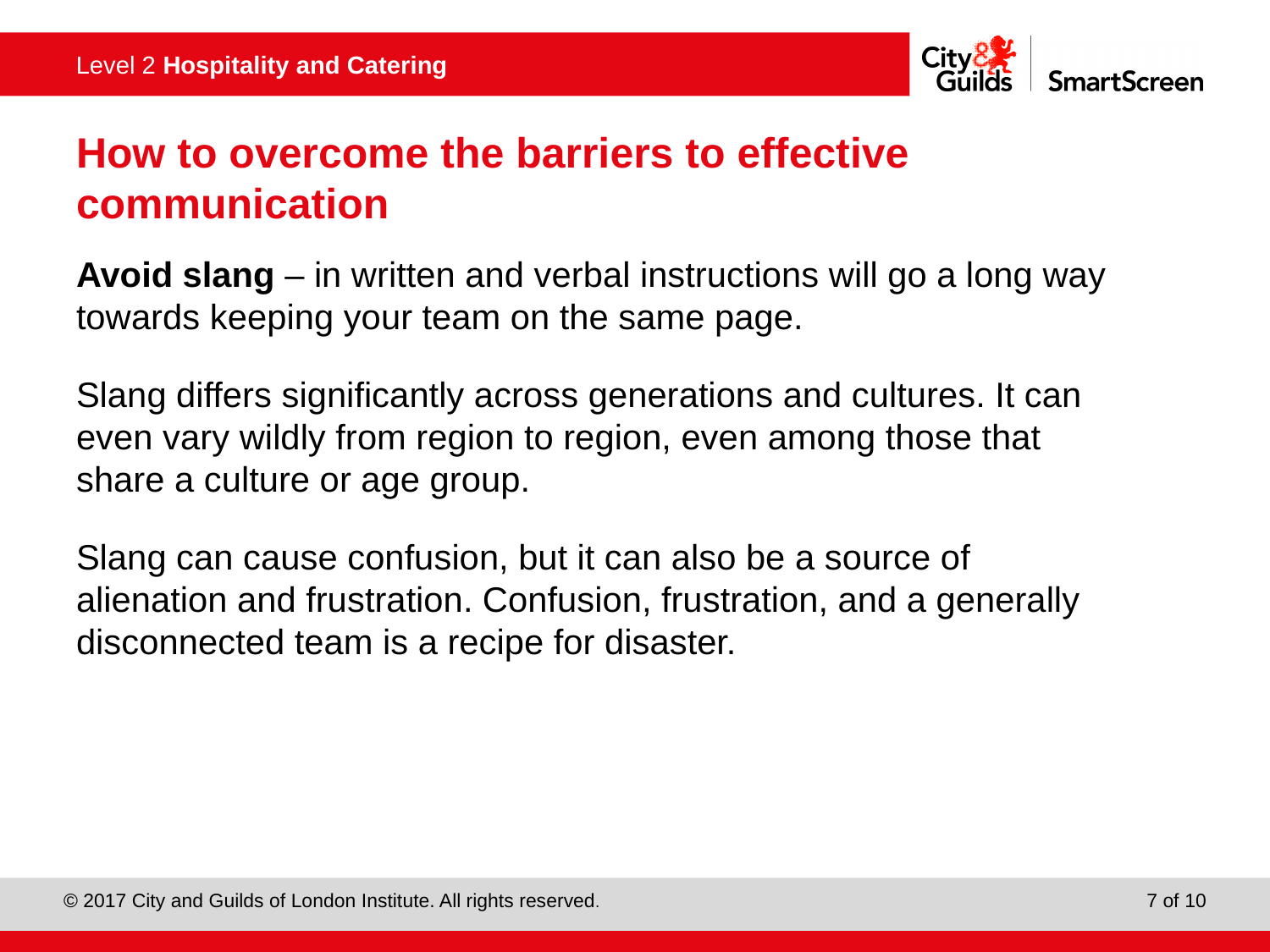

# How to overcome the barriers to effective communication
Avoid slang – in written and verbal instructions will go a long way towards keeping your team on the same page.
Slang differs significantly across generations and cultures. It can even vary wildly from region to region, even among those that share a culture or age group.
Slang can cause confusion, but it can also be a source of alienation and frustration. Confusion, frustration, and a generally disconnected team is a recipe for disaster.